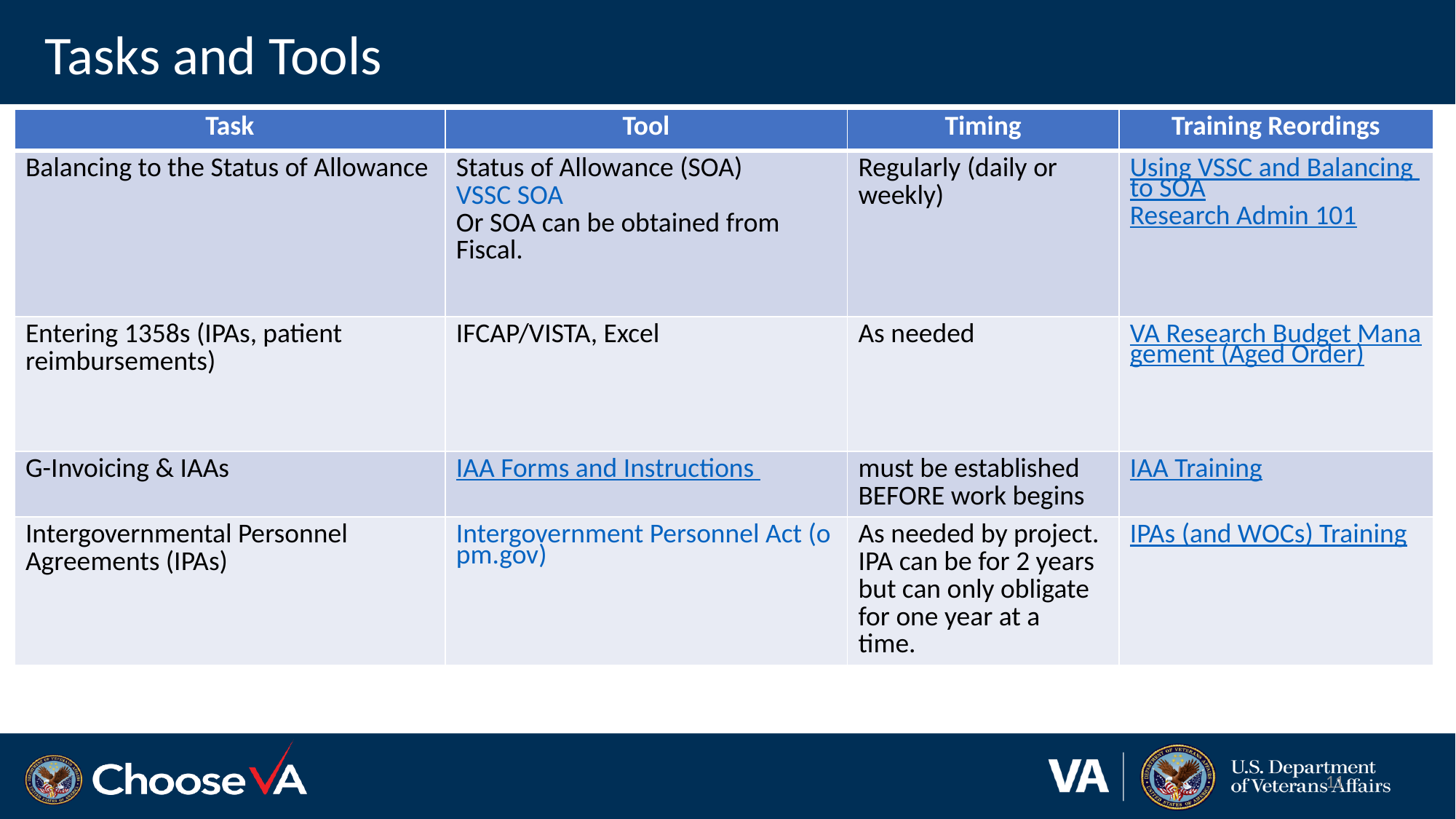

# Tasks and Tools
| Task | Tool | Timing | Training Reordings |
| --- | --- | --- | --- |
| Balancing to the Status of Allowance | Status of Allowance (SOA) VSSC SOA  Or SOA can be obtained from Fiscal. | Regularly (daily or weekly) | Using VSSC and Balancing to SOA Research Admin 101 |
| Entering 1358s (IPAs, patient reimbursements) | IFCAP/VISTA, Excel | As needed | VA Research Budget Management (Aged Order) |
| G-Invoicing & IAAs | IAA Forms and Instructions | must be established BEFORE work begins | IAA Training |
| Intergovernmental Personnel Agreements (IPAs) | Intergovernment Personnel Act (opm.gov) | As needed by project. IPA can be for 2 years but can only obligate for one year at a time. | IPAs (and WOCs) Training |
11